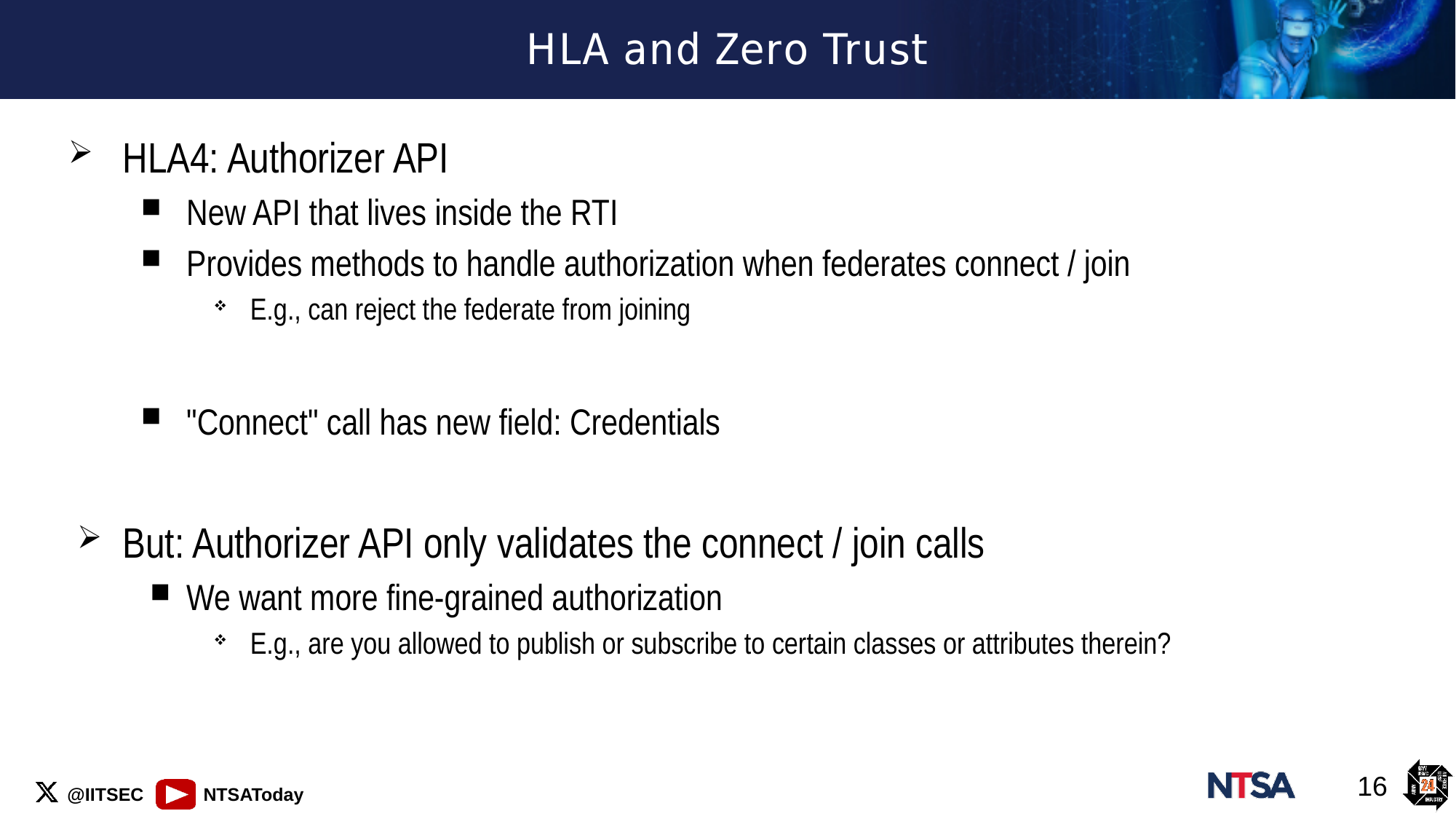

# HLA and Zero Trust
HLA4: Authorizer API
New API that lives inside the RTI
Provides methods to handle authorization when federates connect / join
E.g., can reject the federate from joining

"Connect" call has new field: Credentials

But: Authorizer API only validates the connect / join calls
We want more fine-grained authorization
E.g., are you allowed to publish or subscribe to certain classes or attributes therein?

16